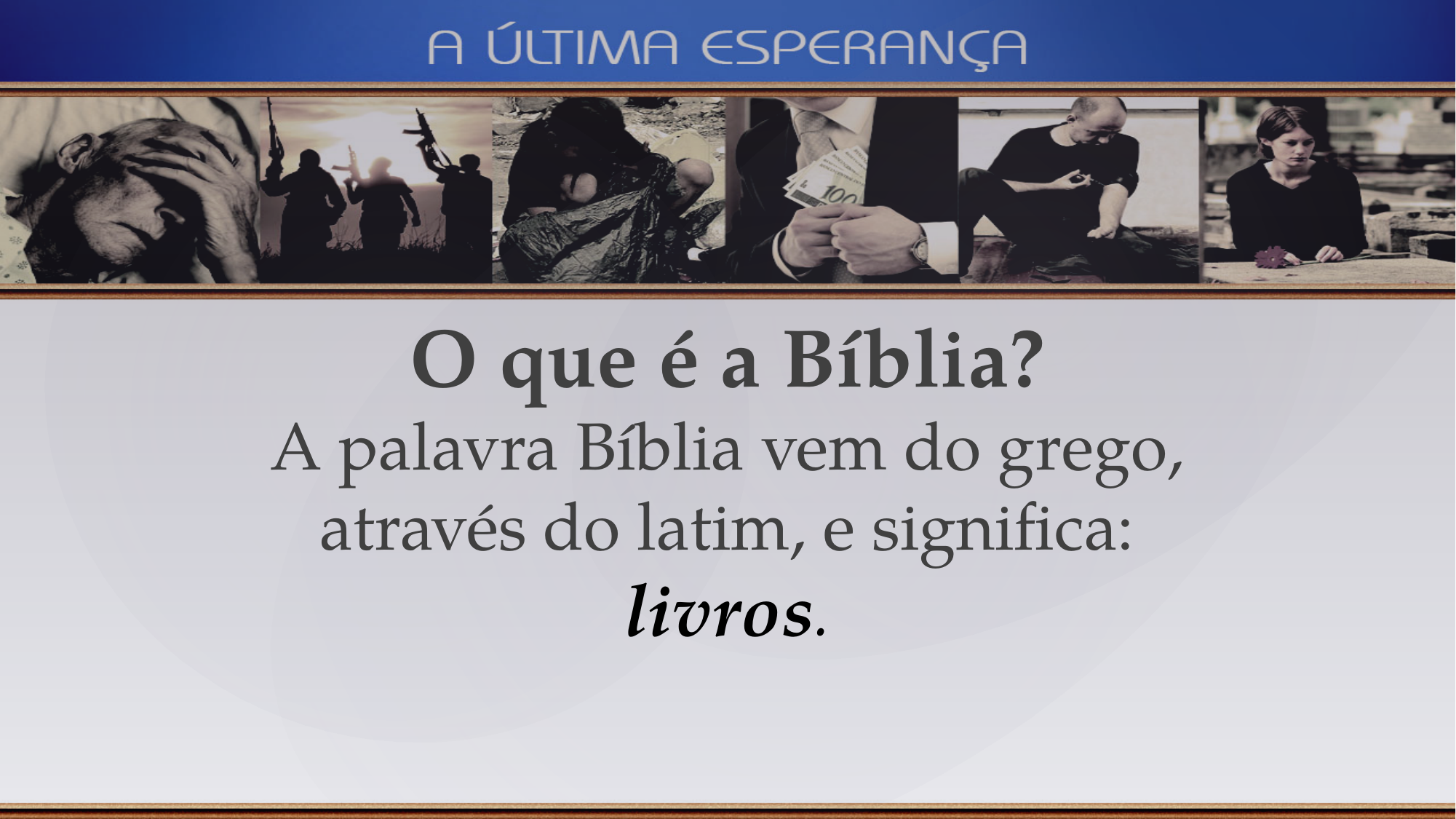

O que é a Bíblia?
A palavra Bíblia vem do grego, através do latim, e significa: livros.